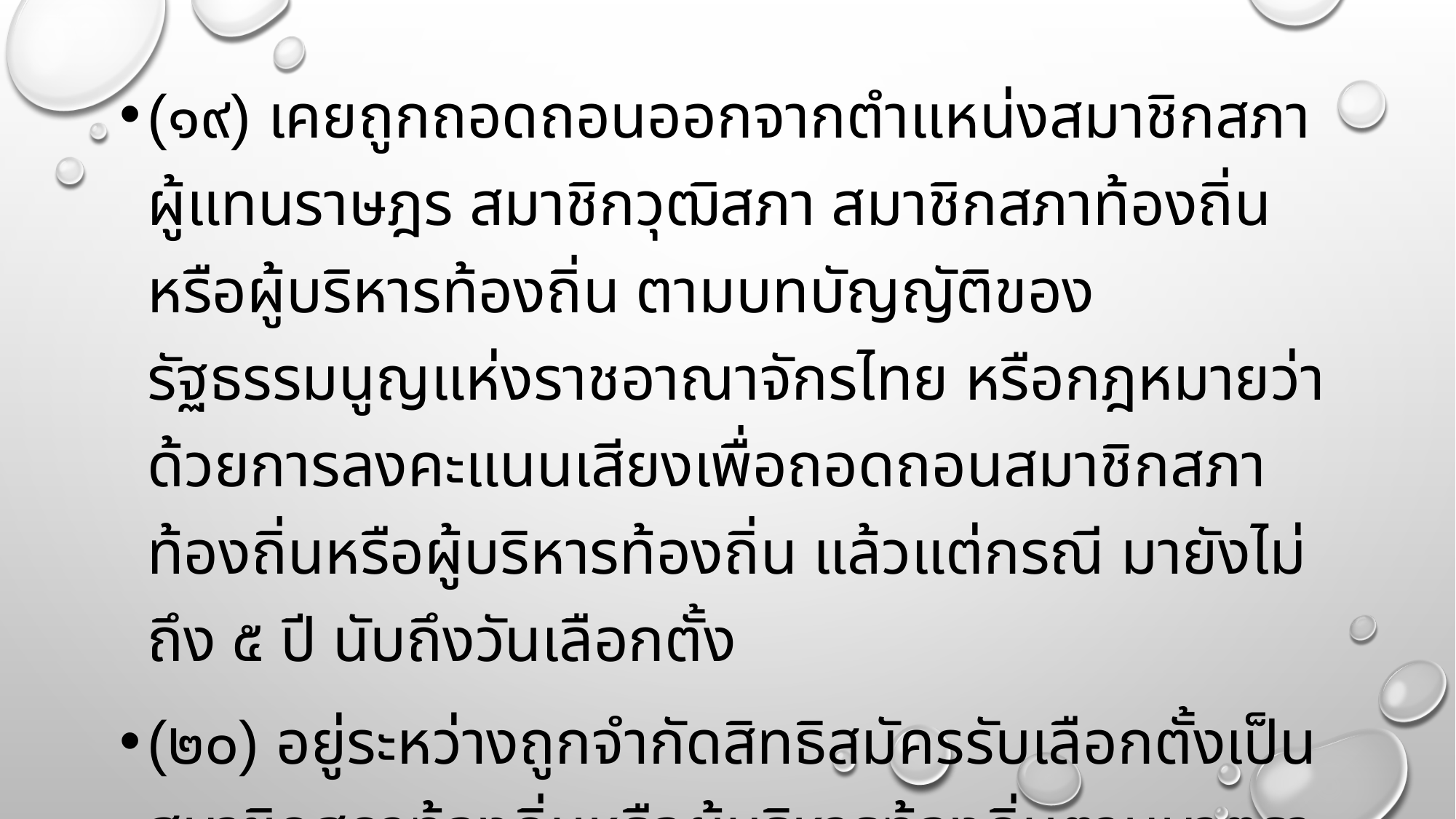

#
(๑๙) เคยถูกถอดถอนออกจากตำแหน่งสมาชิกสภาผู้แทนราษฎร สมาชิกวุฒิสภา สมาชิกสภาท้องถิ่น หรือผู้บริหารท้องถิ่น ตามบทบัญญัติของรัฐธรรมนูญแห่งราชอาณาจักรไทย หรือกฎหมายว่าด้วยการลงคะแนนเสียงเพื่อถอดถอนสมาชิกสภาท้องถิ่นหรือผู้บริหารท้องถิ่น แล้วแต่กรณี มายังไม่ถึง ๕ ปี นับถึงวันเลือกตั้ง
(๒๐) อยู่ระหว่างถูกจำกัดสิทธิสมัครรับเลือกตั้งเป็นสมาชิกสภาท้องถิ่นหรือผู้บริหารท้องถิ่นตามมาตรา ๔๒ หรือตามกฎหมายประกอบรัฐธรรมนูญว่าด้วยการเลือกตั้งสมาชิกสภาผู้แทนราษฎร